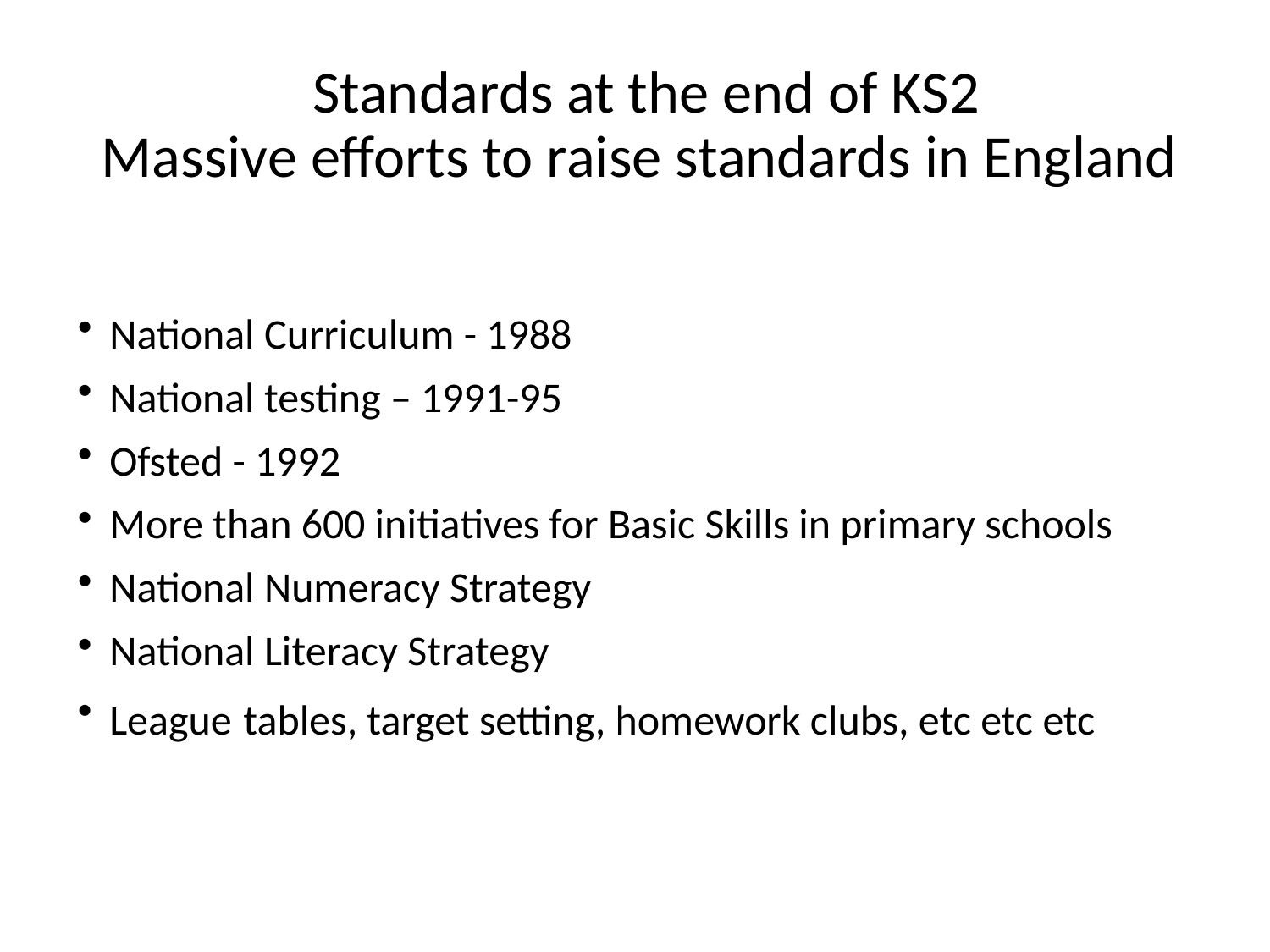

# Standards at the end of KS2 Massive efforts to raise standards in England
National Curriculum - 1988
National testing – 1991-95
Ofsted - 1992
More than 600 initiatives for Basic Skills in primary schools
National Numeracy Strategy
National Literacy Strategy
League tables, target setting, homework clubs, etc etc etc